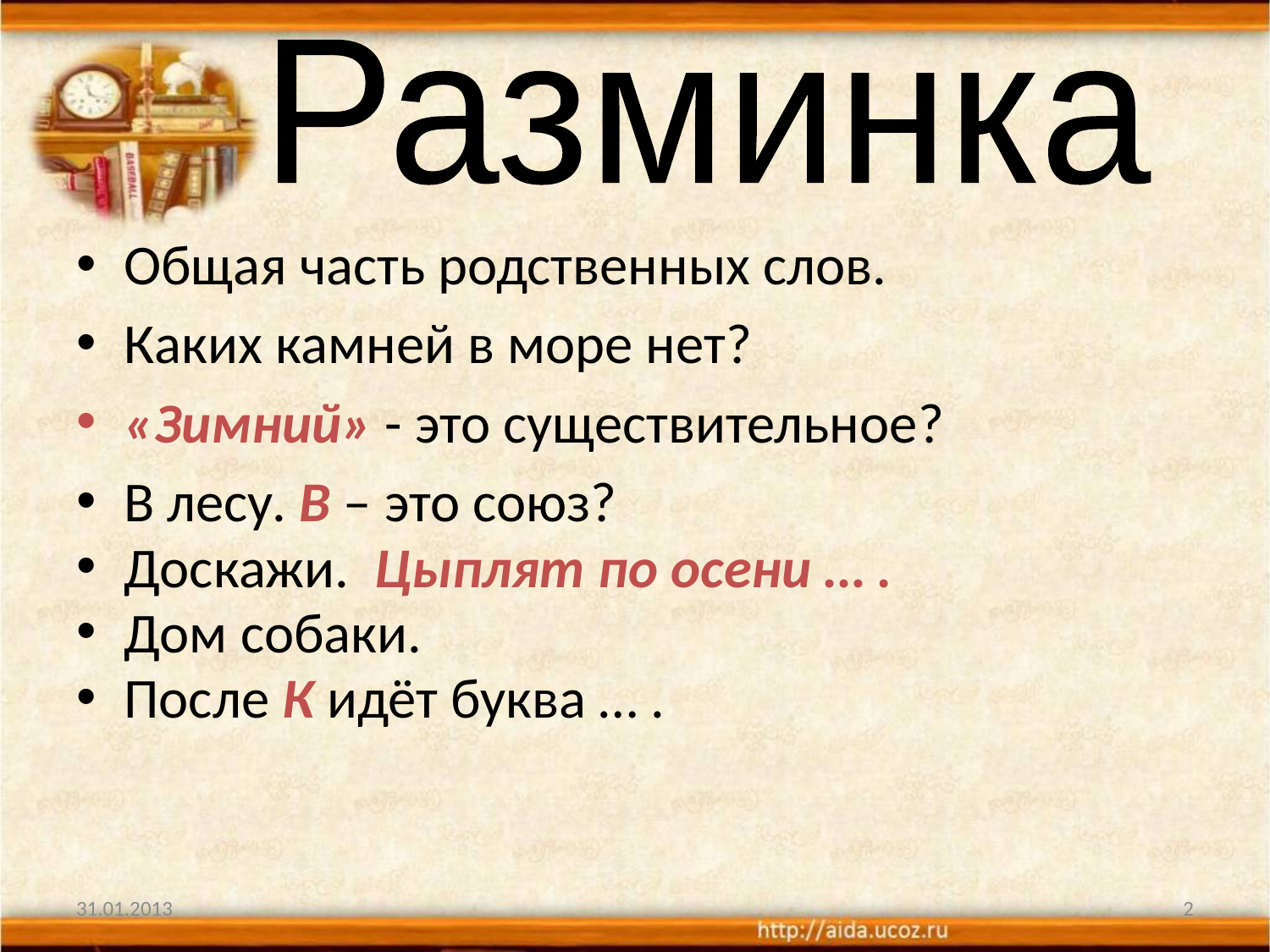

#
Разминка
Общая часть родственных слов.
Каких камней в море нет?
«Зимний» - это существительное?
В лесу. В – это союз?
Доскажи.  Цыплят по осени … .
Дом собаки.
После К идёт буква … .

31.01.2013
2